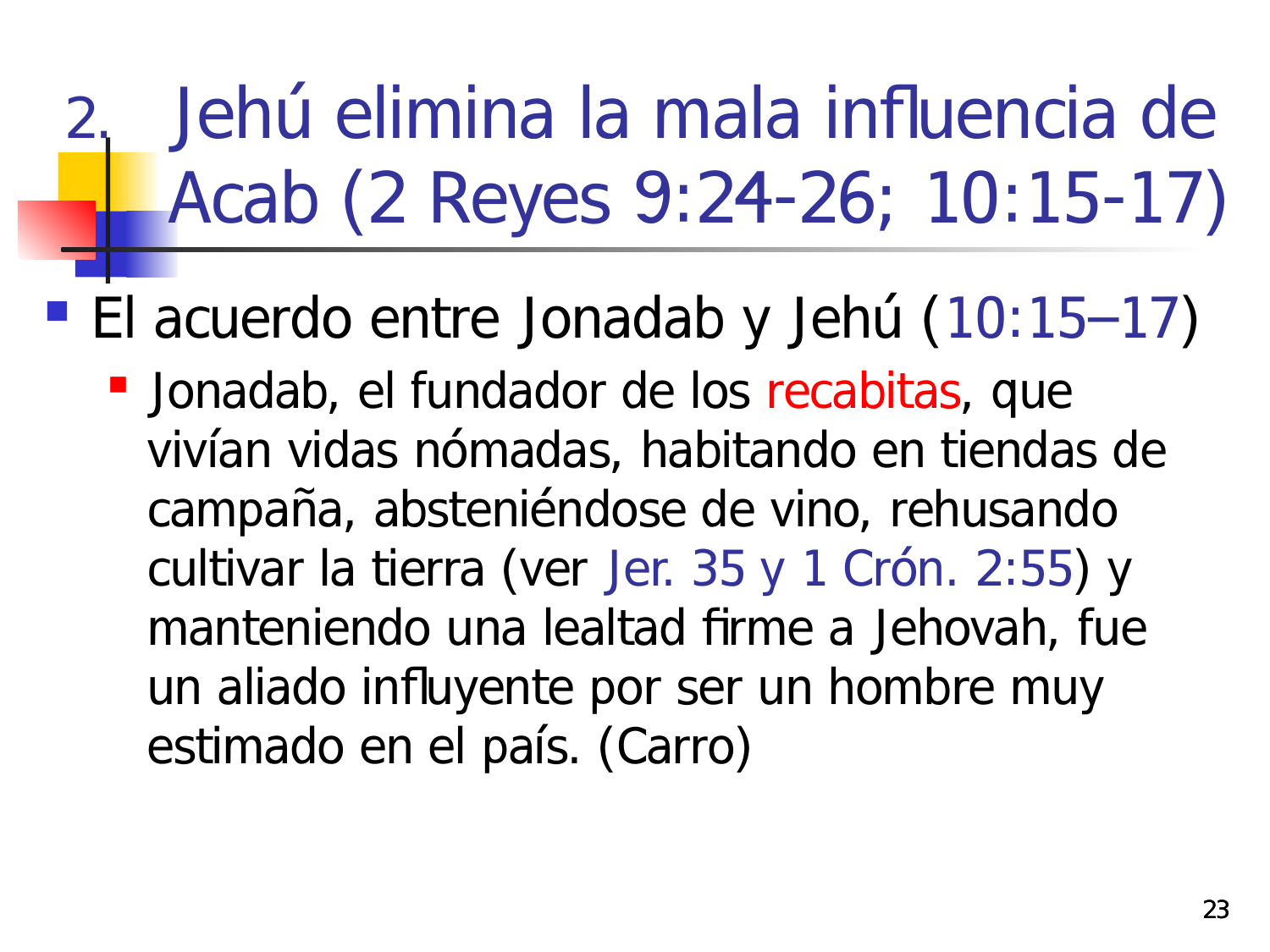

# Jehú elimina la mala influencia de Acab (2 Reyes 9:24-26; 10:15-17)
El acuerdo entre Jonadab y Jehú (10:15–17)
Jonadab, el fundador de los recabitas, que vivían vidas nómadas, habitando en tiendas de campaña, absteniéndose de vino, rehusando cultivar la tierra (ver Jer. 35 y 1 Crón. 2:55) y manteniendo una lealtad firme a Jehovah, fue un aliado influyente por ser un hombre muy estimado en el país. (Carro)

23
23